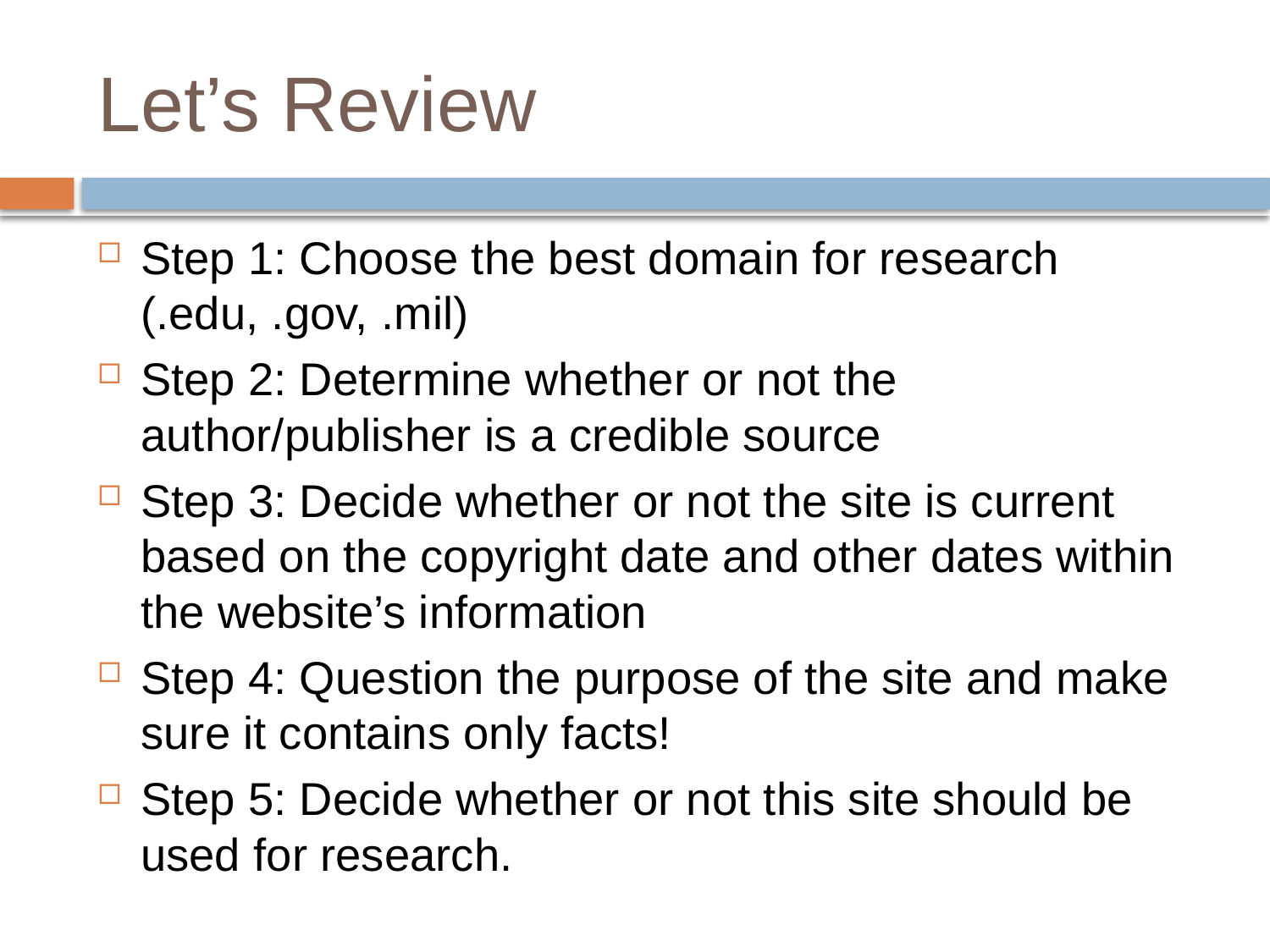

# Let’s Review
Step 1: Choose the best domain for research (.edu, .gov, .mil)
Step 2: Determine whether or not the author/publisher is a credible source
Step 3: Decide whether or not the site is current based on the copyright date and other dates within the website’s information
Step 4: Question the purpose of the site and make sure it contains only facts!
Step 5: Decide whether or not this site should be used for research.